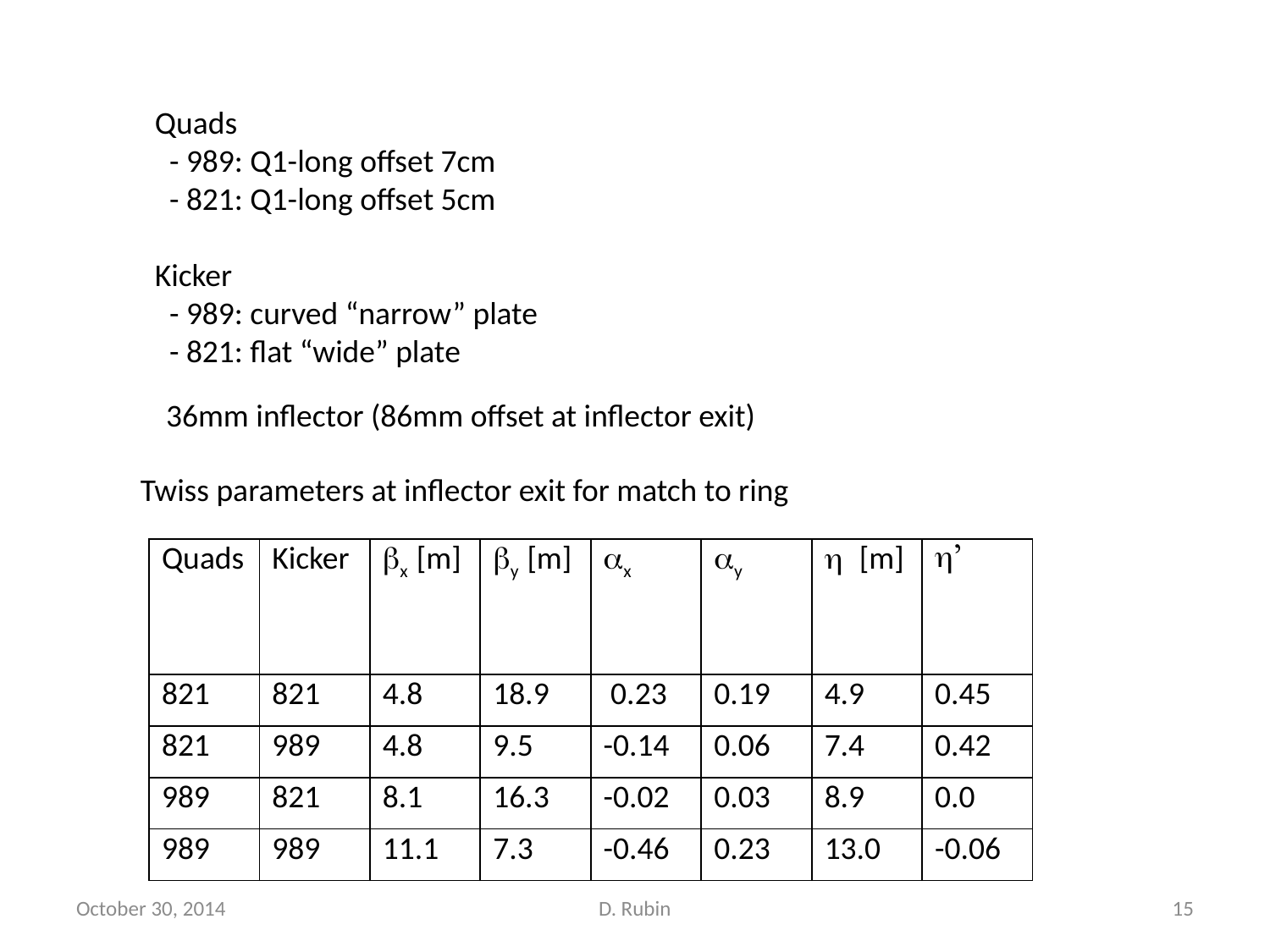

Quads
  - 989: Q1-long offset 7cm
  - 821: Q1-long offset 5cm

Kicker
  - 989: curved “narrow” plate
  - 821: flat “wide” plate
36mm inflector (86mm offset at inflector exit)
Twiss parameters at inflector exit for match to ring
| Quads | Kicker | βx [m] | βy [m] | αx | αy | η [m] | η’ |
| --- | --- | --- | --- | --- | --- | --- | --- |
| 821 | 821 | 4.8 | 18.9 | 0.23 | 0.19 | 4.9 | 0.45 |
| 821 | 989 | 4.8 | 9.5 | -0.14 | 0.06 | 7.4 | 0.42 |
| 989 | 821 | 8.1 | 16.3 | -0.02 | 0.03 | 8.9 | 0.0 |
| 989 | 989 | 11.1 | 7.3 | -0.46 | 0.23 | 13.0 | -0.06 |
October 30, 2014
D. Rubin
15